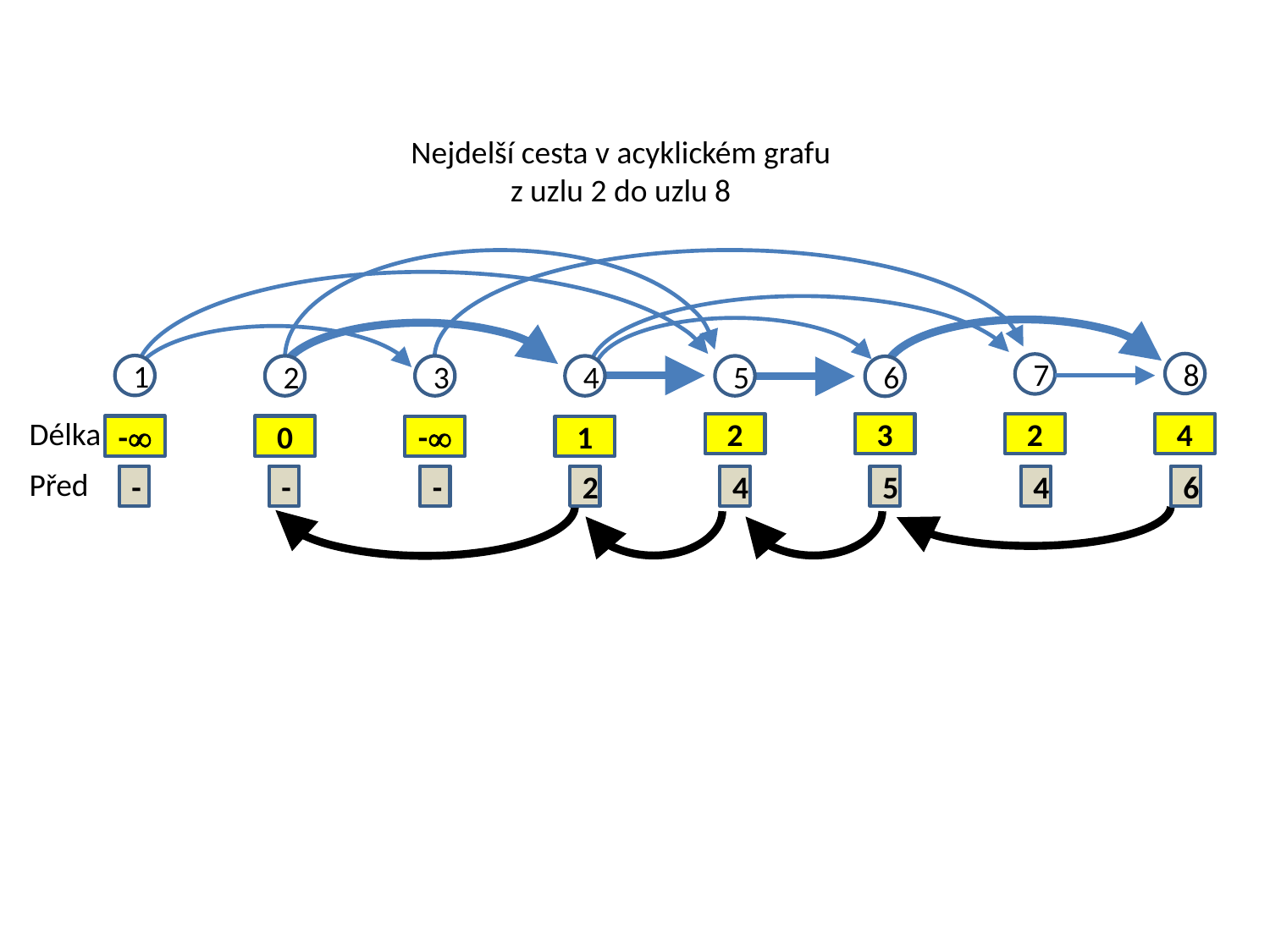

Nejdelší cesta v acyklickém grafu
z uzlu 2 do uzlu 8

8
7
1
2
3
4
5
6
Délka
2
3
2
4
-∞
0
-∞
1

Před

-
-
-
2

4

5
4
6